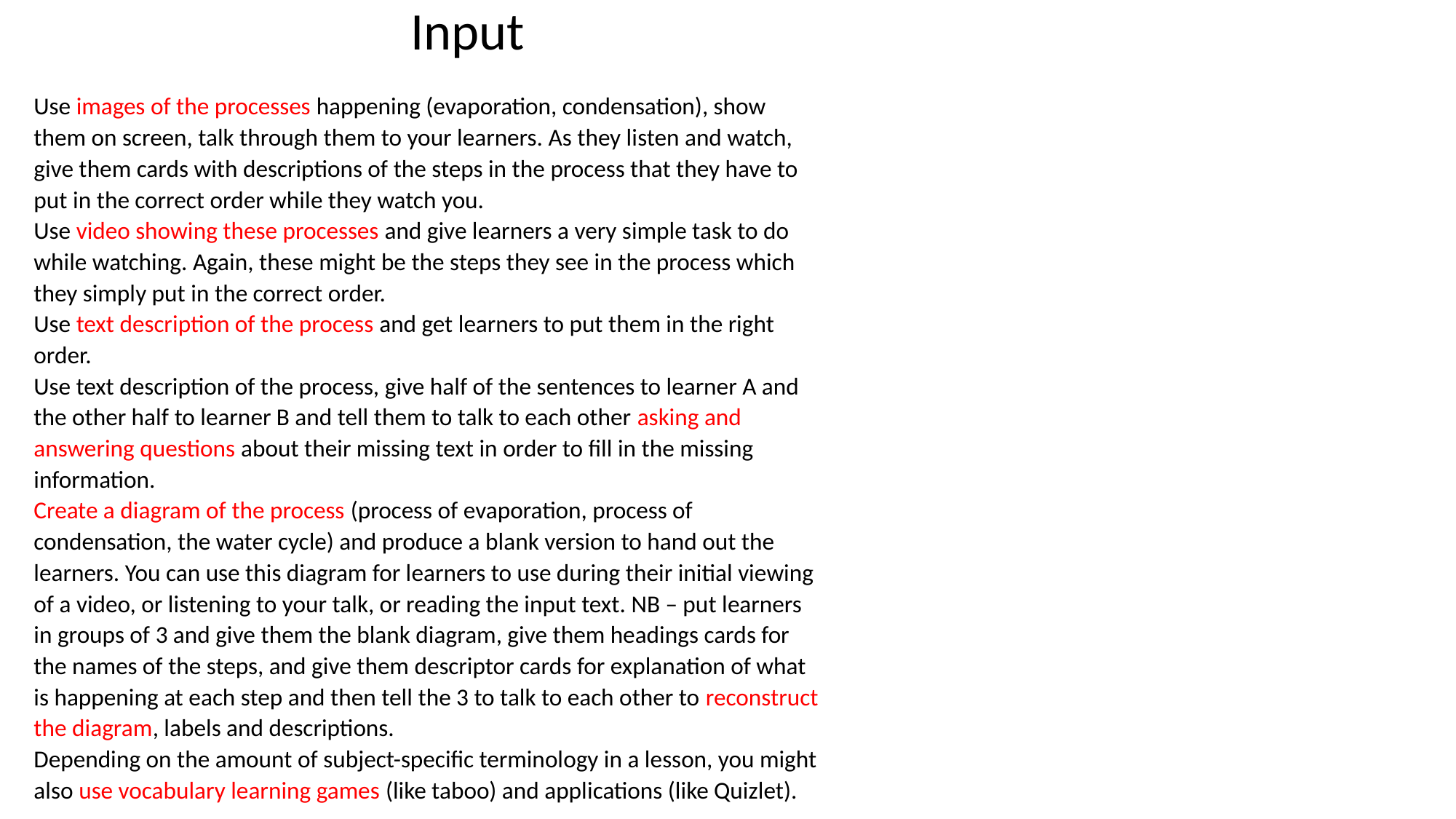

# Input
Use images of the processes happening (evaporation, condensation), show them on screen, talk through them to your learners. As they listen and watch, give them cards with descriptions of the steps in the process that they have to put in the correct order while they watch you.
Use video showing these processes and give learners a very simple task to do while watching. Again, these might be the steps they see in the process which they simply put in the correct order.
Use text description of the process and get learners to put them in the right order.
Use text description of the process, give half of the sentences to learner A and the other half to learner B and tell them to talk to each other asking and answering questions about their missing text in order to fill in the missing information.
Create a diagram of the process (process of evaporation, process of condensation, the water cycle) and produce a blank version to hand out the learners. You can use this diagram for learners to use during their initial viewing of a video, or listening to your talk, or reading the input text. NB – put learners in groups of 3 and give them the blank diagram, give them headings cards for the names of the steps, and give them descriptor cards for explanation of what is happening at each step and then tell the 3 to talk to each other to reconstruct the diagram, labels and descriptions.
Depending on the amount of subject-specific terminology in a lesson, you might also use vocabulary learning games (like taboo) and applications (like Quizlet).